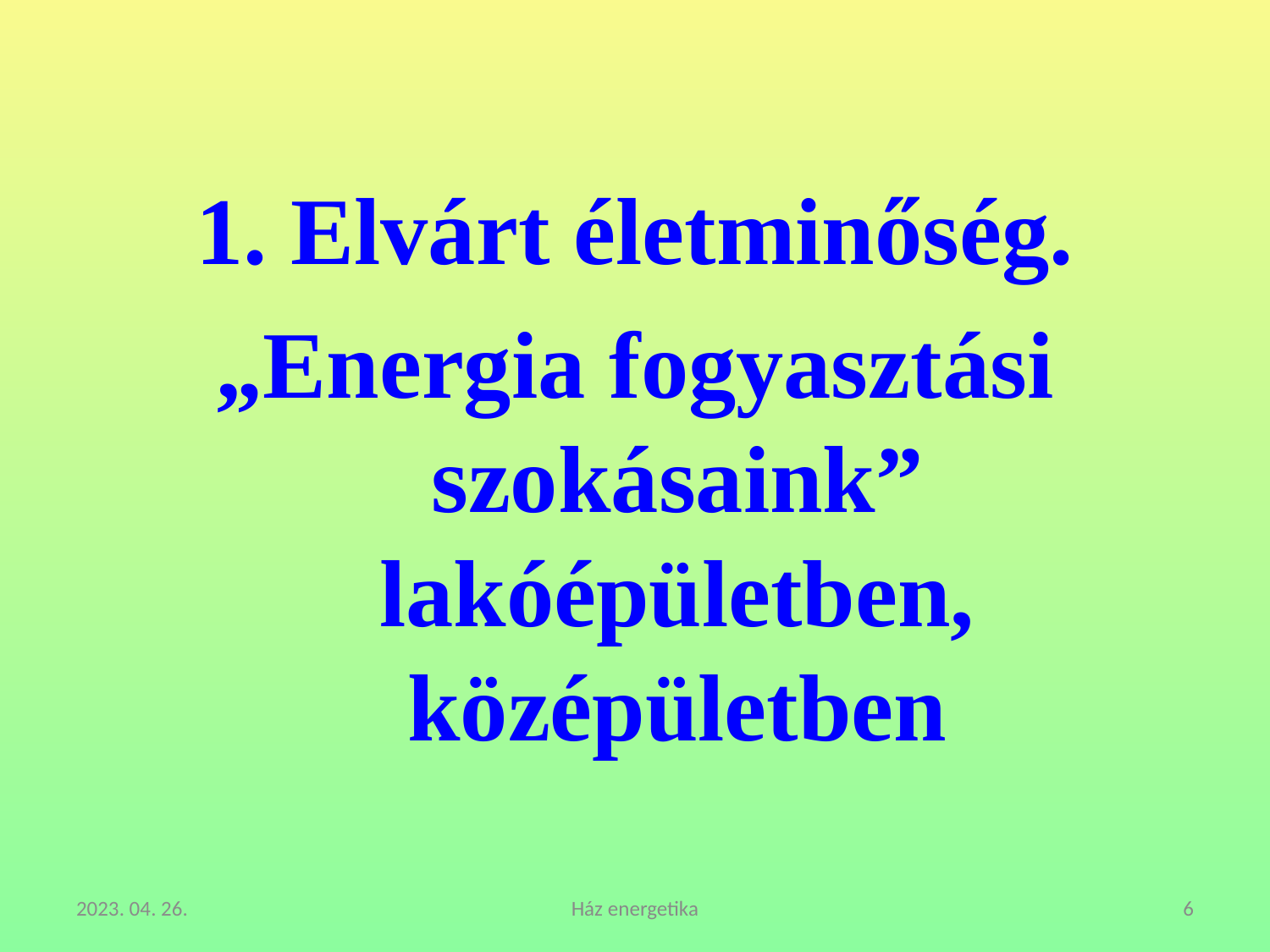

1. Elvárt életminőség.
„Energia fogyasztási szokásaink” lakóépületben, középületben
2023. 04. 26.
Ház energetika
6